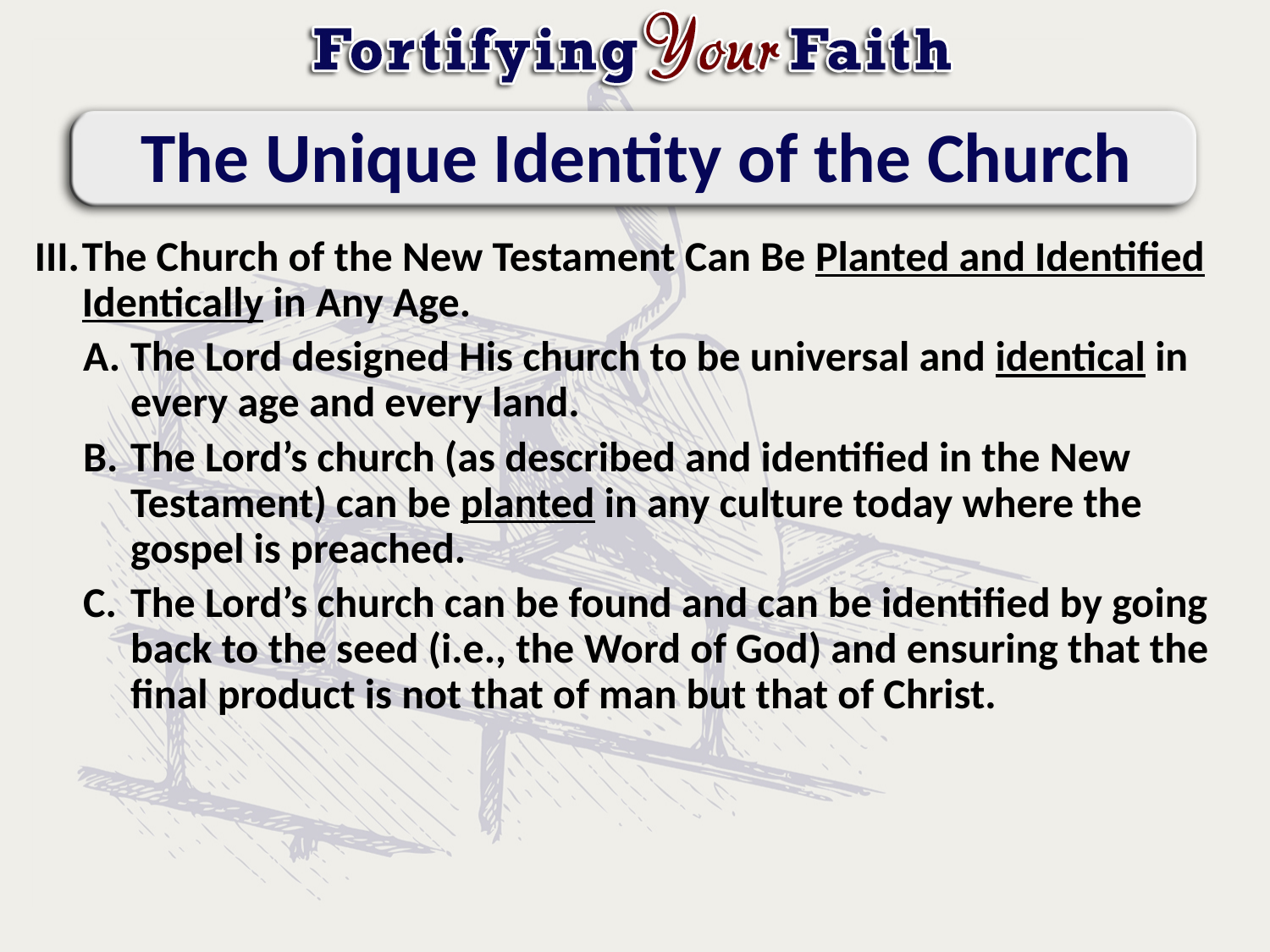

# The Unique Identity of the Church
The Church of the New Testament Can Be Planted and Identified Identically in Any Age.
The Lord designed His church to be universal and identical in every age and every land.
The Lord’s church (as described and identified in the New Testament) can be planted in any culture today where the gospel is preached.
The Lord’s church can be found and can be identified by going back to the seed (i.e., the Word of God) and ensuring that the final product is not that of man but that of Christ.